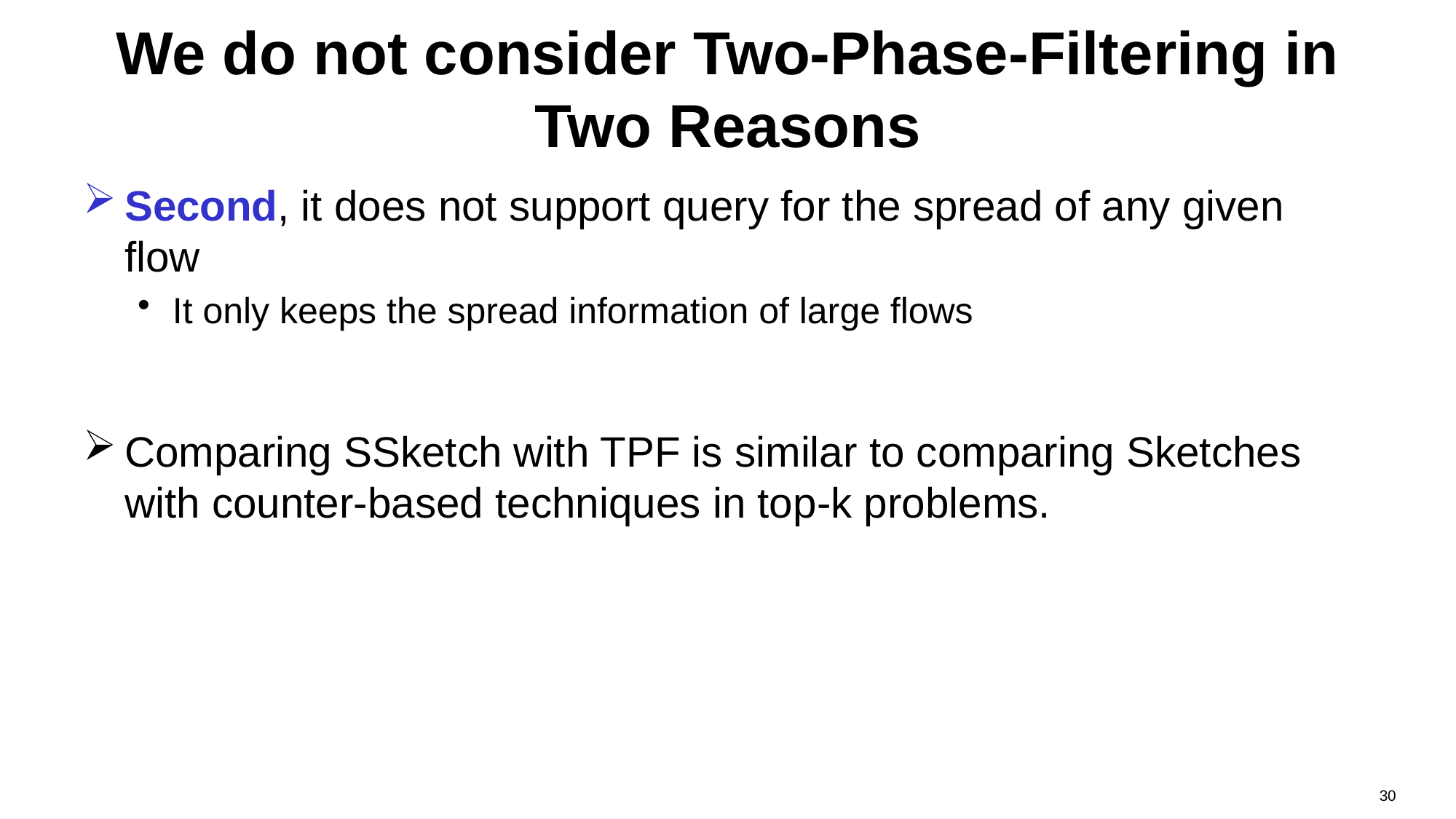

# We do not consider Two-Phase-Filtering in Two Reasons
Second, it does not support query for the spread of any given flow
It only keeps the spread information of large flows

Comparing SSketch with TPF is similar to comparing Sketches with counter-based techniques in top-k problems.

30